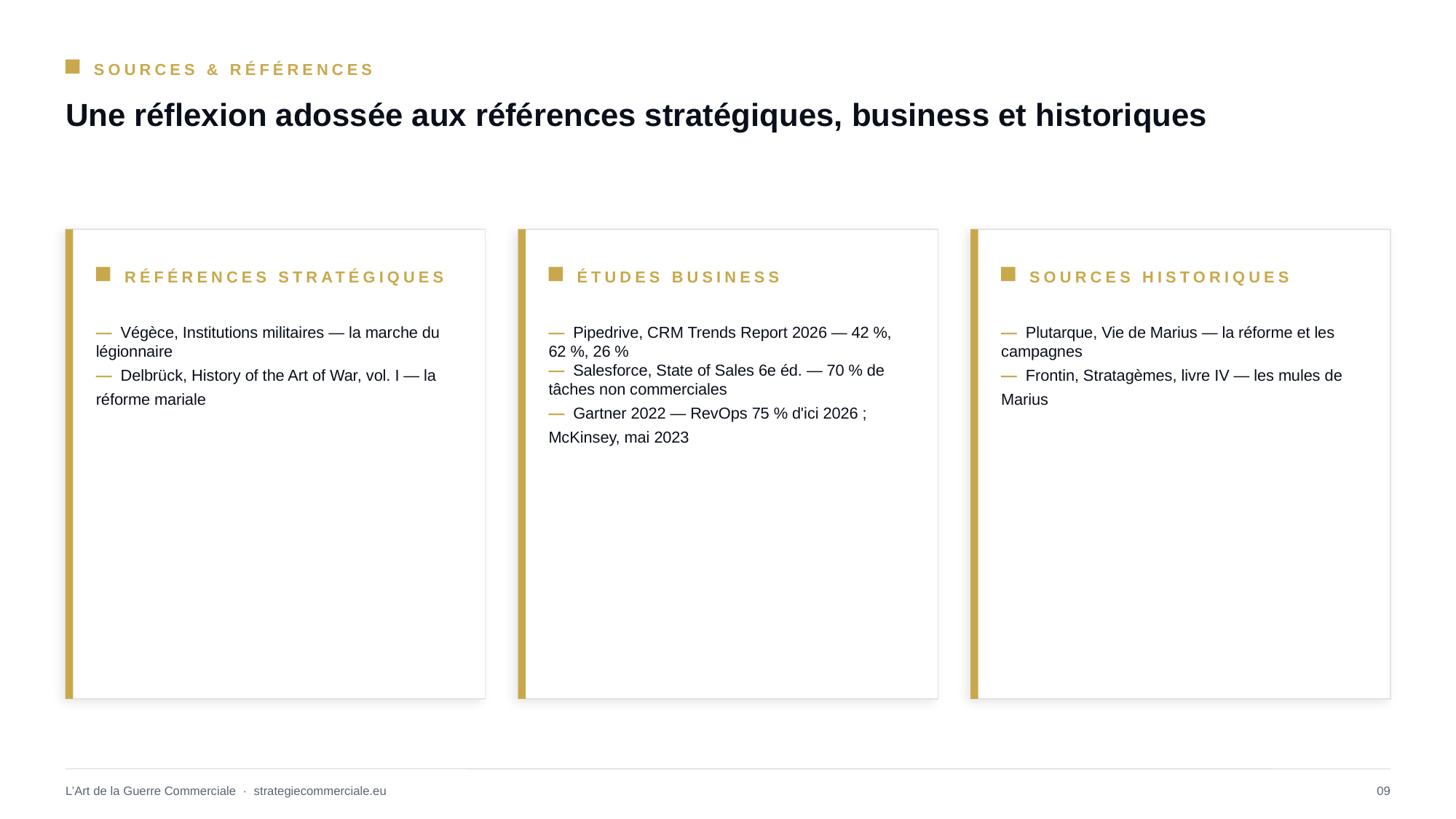

SOURCES & RÉFÉRENCES

Une réflexion adossée aux références stratégiques, business et historiques

RÉFÉRENCES STRATÉGIQUES
ÉTUDES BUSINESS
SOURCES HISTORIQUES

—  Végèce, Institutions militaires — la marche du légionnaire
—  Delbrück, History of the Art of War, vol. I — la réforme mariale
—  Pipedrive, CRM Trends Report 2026 — 42 %, 62 %, 26 %
—  Salesforce, State of Sales 6e éd. — 70 % de tâches non commerciales
—  Gartner 2022 — RevOps 75 % d'ici 2026 ; McKinsey, mai 2023
—  Plutarque, Vie de Marius — la réforme et les campagnes
—  Frontin, Stratagèmes, livre IV — les mules de Marius

L’Art de la Guerre Commerciale  ·  strategiecommerciale.eu
09